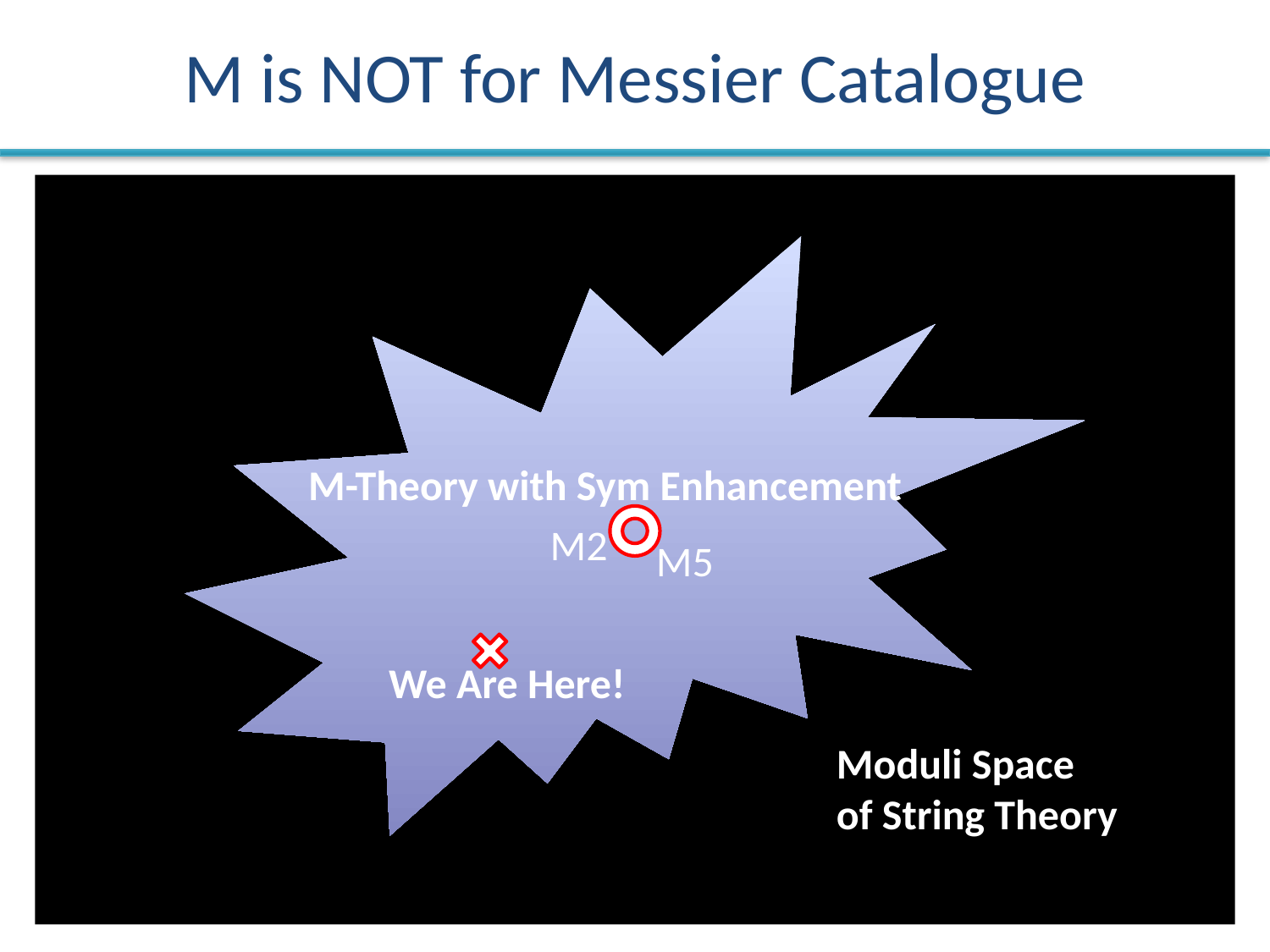

# M is NOT for Messier Catalogue

M-Theory with Sym Enhancement

M2
M5

We Are Here!
Moduli Space
of String Theory